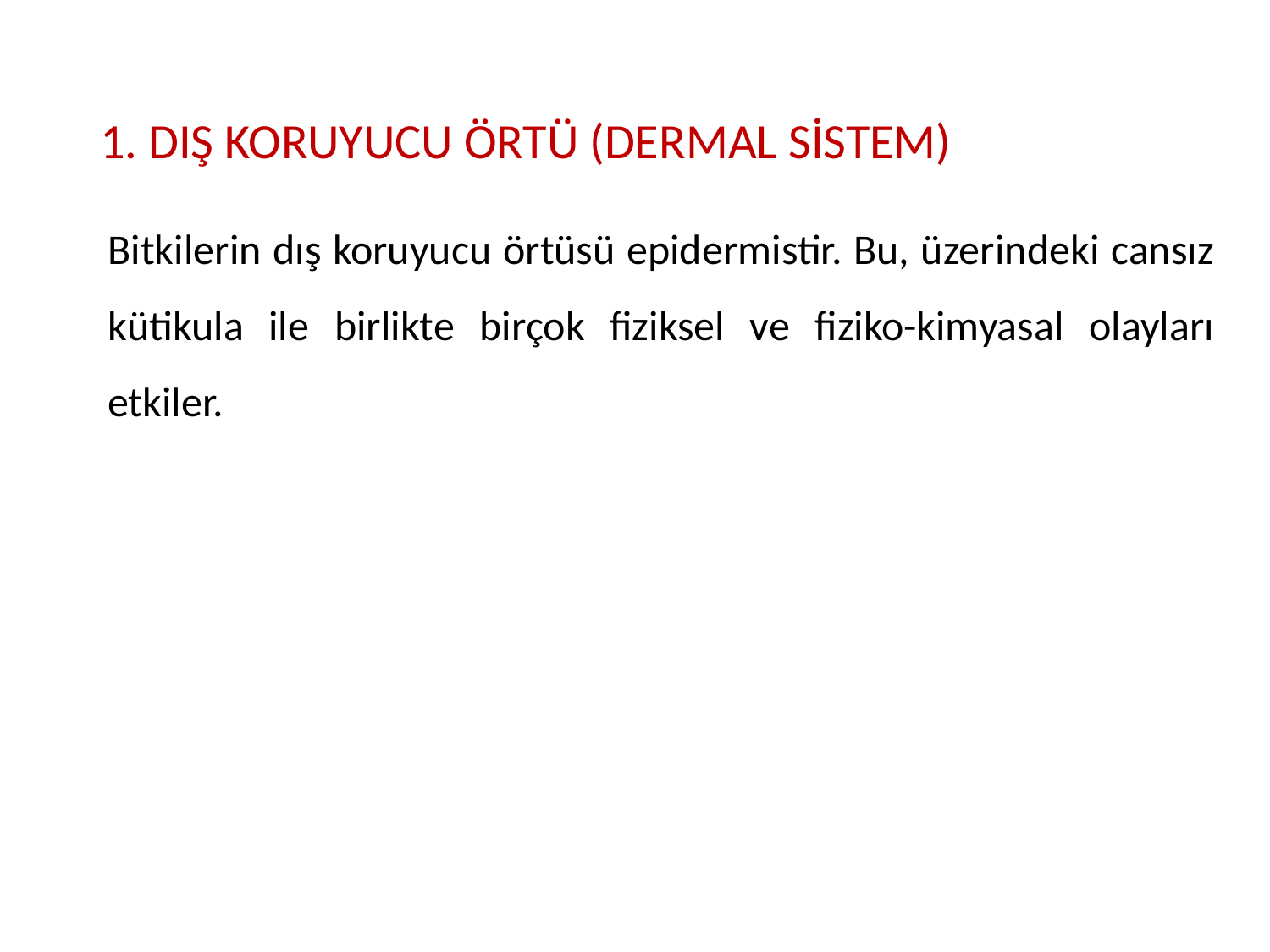

# 1. DIŞ KORUYUCU ÖRTÜ (DERMAL SİSTEM)
Bitkilerin dış koruyucu örtüsü epidermistir. Bu, üzerindeki cansız kütikula ile birlikte birçok fiziksel ve fiziko-kimyasal olayları etkiler.